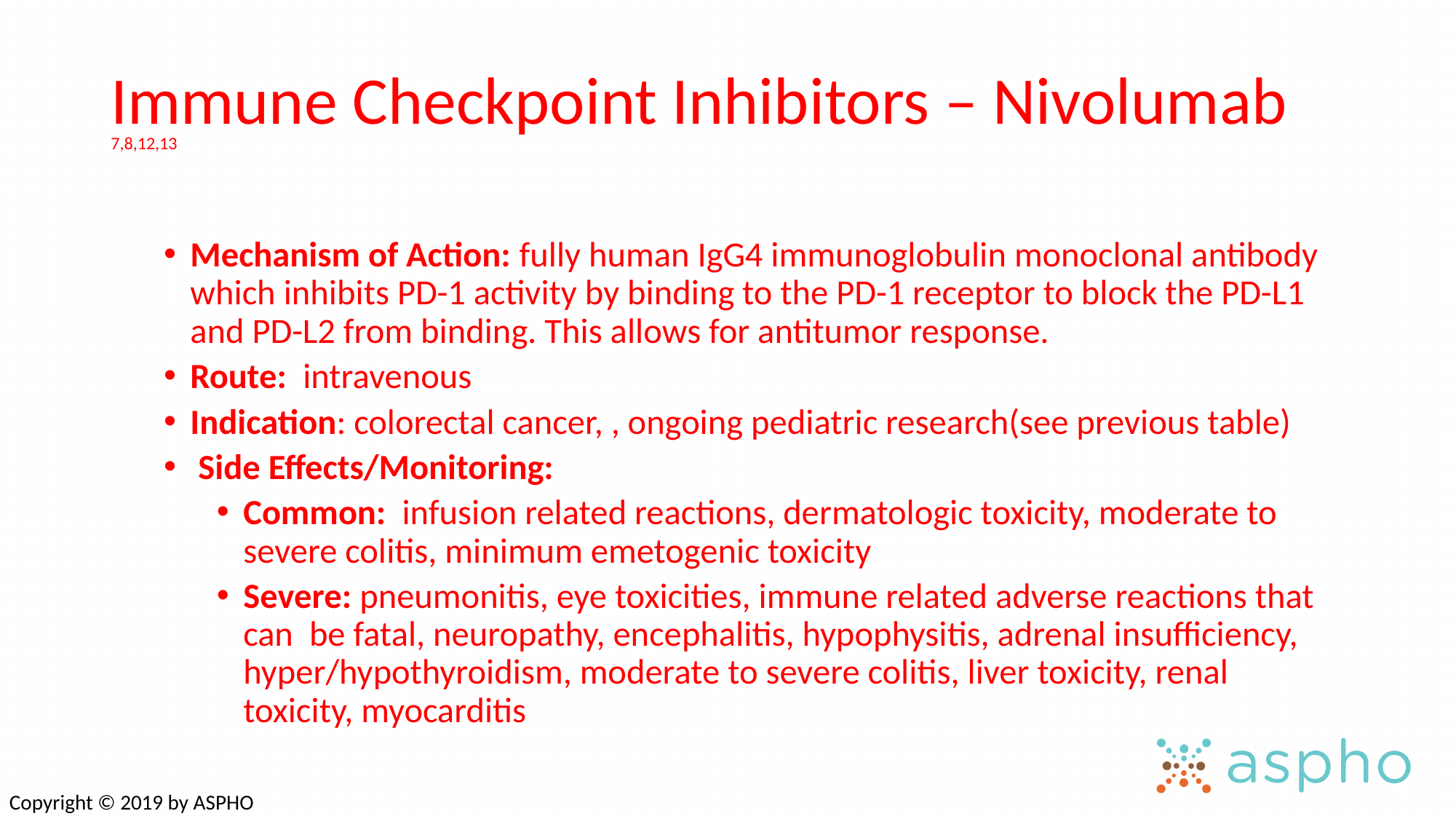

# Immune Checkpoint Inhibitors – Nivolumab 7,8,12,13
Mechanism of Action: fully human IgG4 immunoglobulin monoclonal antibody which inhibits PD-1 activity by binding to the PD-1 receptor to block the PD-L1 and PD-L2 from binding. This allows for antitumor response.
Route:  intravenous
Indication: colorectal cancer, , ongoing pediatric research(see previous table)
 Side Effects/Monitoring:
Common:  infusion related reactions, dermatologic toxicity, moderate to severe colitis, minimum emetogenic toxicity
Severe: pneumonitis, eye toxicities, immune related adverse reactions that can  be fatal, neuropathy, encephalitis, hypophysitis, adrenal insufficiency, hyper/hypothyroidism, moderate to severe colitis, liver toxicity, renal toxicity, myocarditis

Copyright © 2019 by ASPHO